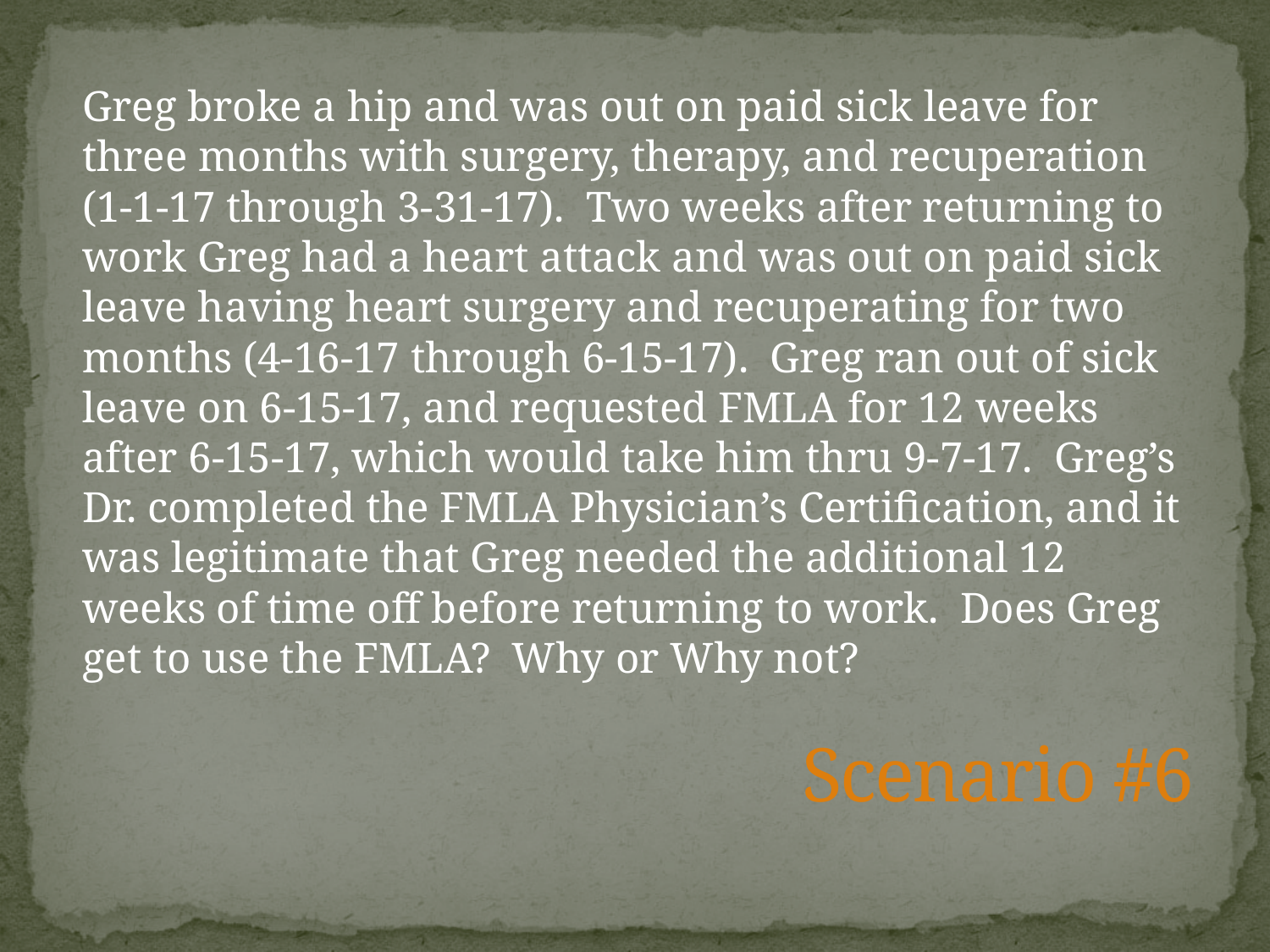

Greg broke a hip and was out on paid sick leave for three months with surgery, therapy, and recuperation (1-1-17 through 3-31-17).  Two weeks after returning to work Greg had a heart attack and was out on paid sick leave having heart surgery and recuperating for two months (4-16-17 through 6-15-17).  Greg ran out of sick leave on 6-15-17, and requested FMLA for 12 weeks after 6-15-17, which would take him thru 9-7-17.  Greg’s Dr. completed the FMLA Physician’s Certification, and it was legitimate that Greg needed the additional 12 weeks of time off before returning to work.  Does Greg get to use the FMLA?  Why or Why not?
# Scenario #6